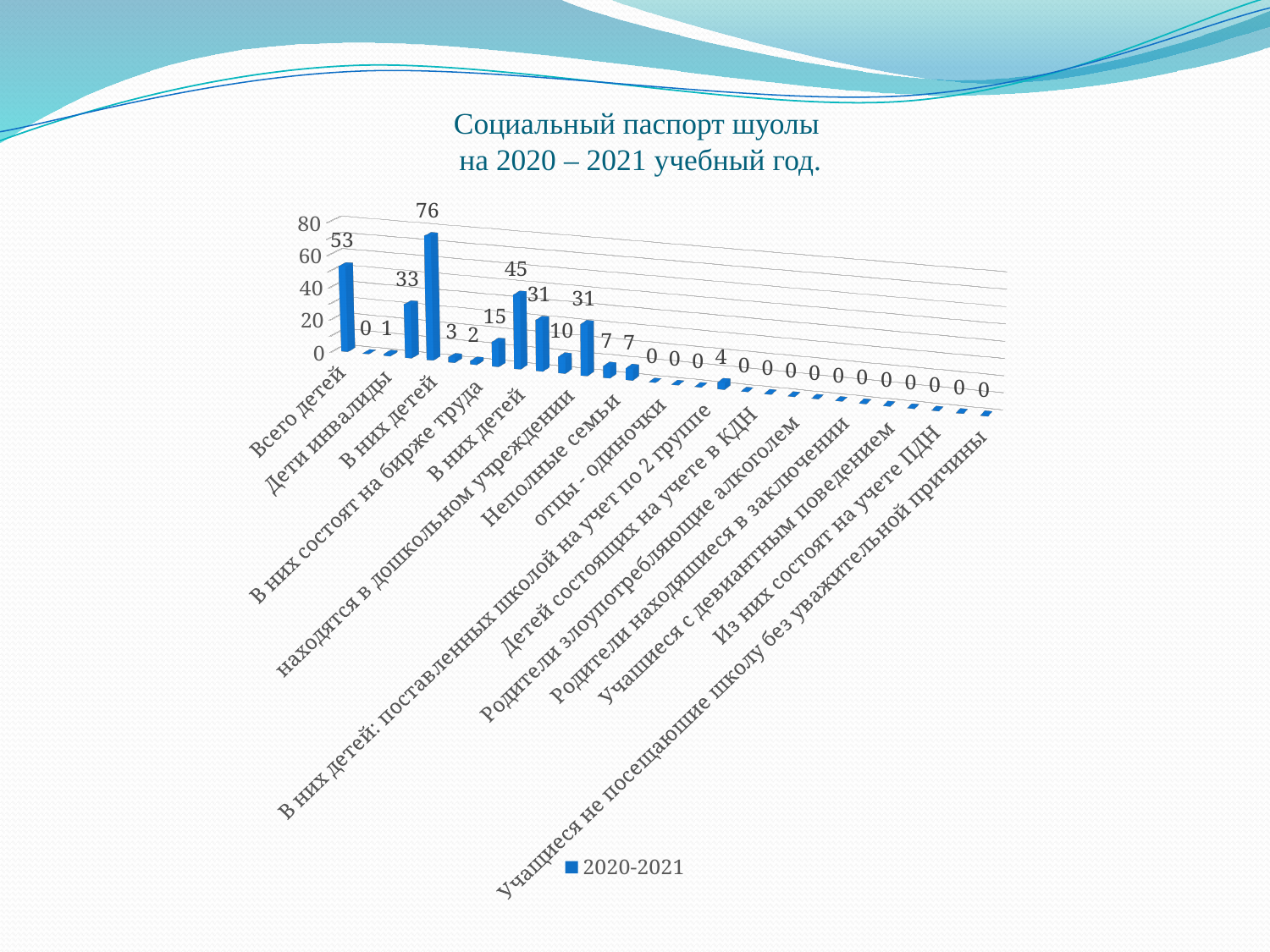

# Социальный паспорт шуолы на 2020 – 2021 учебный год.

[unsupported chart]